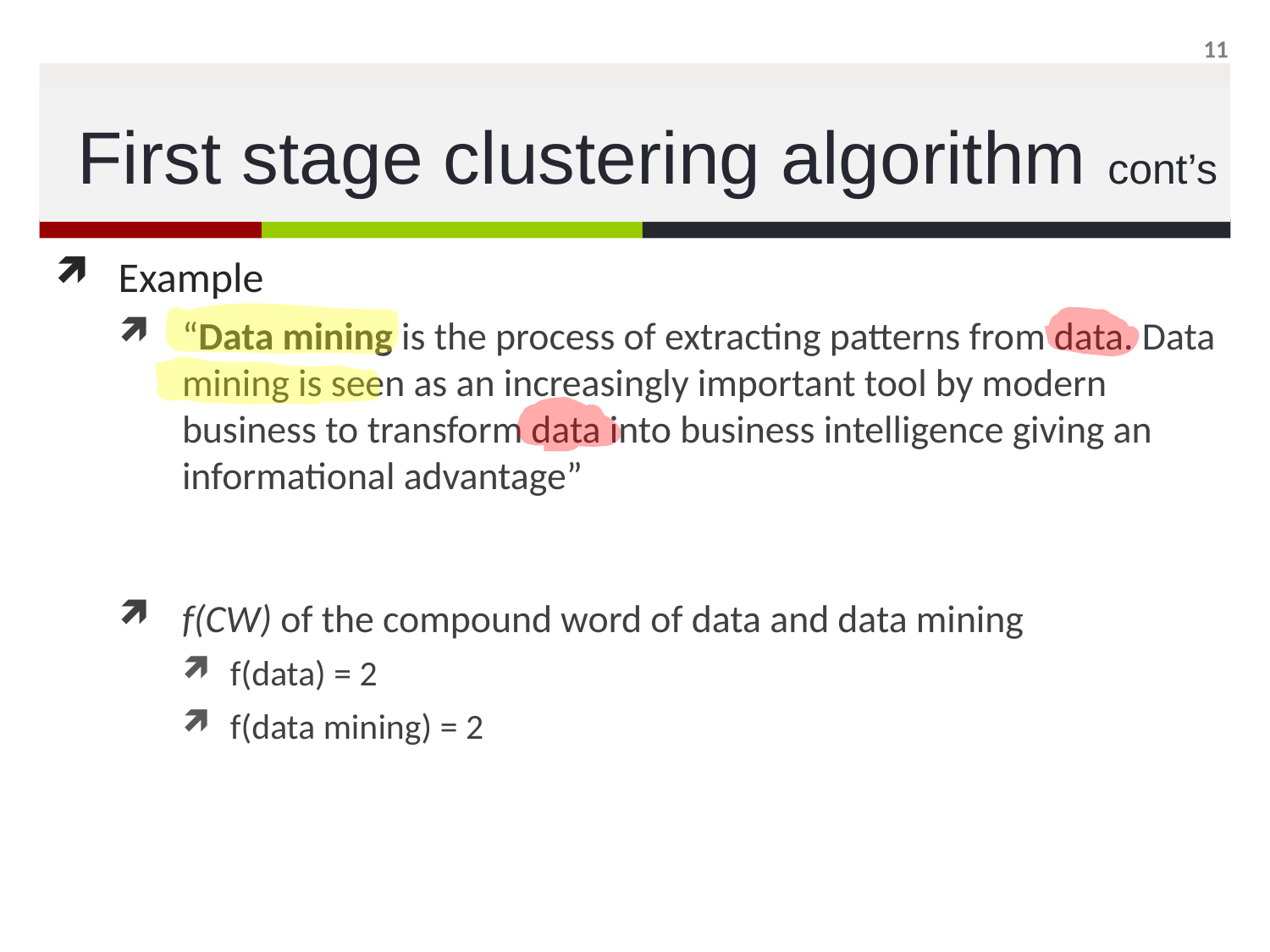

11
# First stage clustering algorithm cont’s
Example
“Data mining is the process of extracting patterns from data. Data mining is seen as an increasingly important tool by modern business to transform data into business intelligence giving an informational advantage”

f(CW) of the compound word of data and data mining
f(data) = 2
f(data mining) = 2